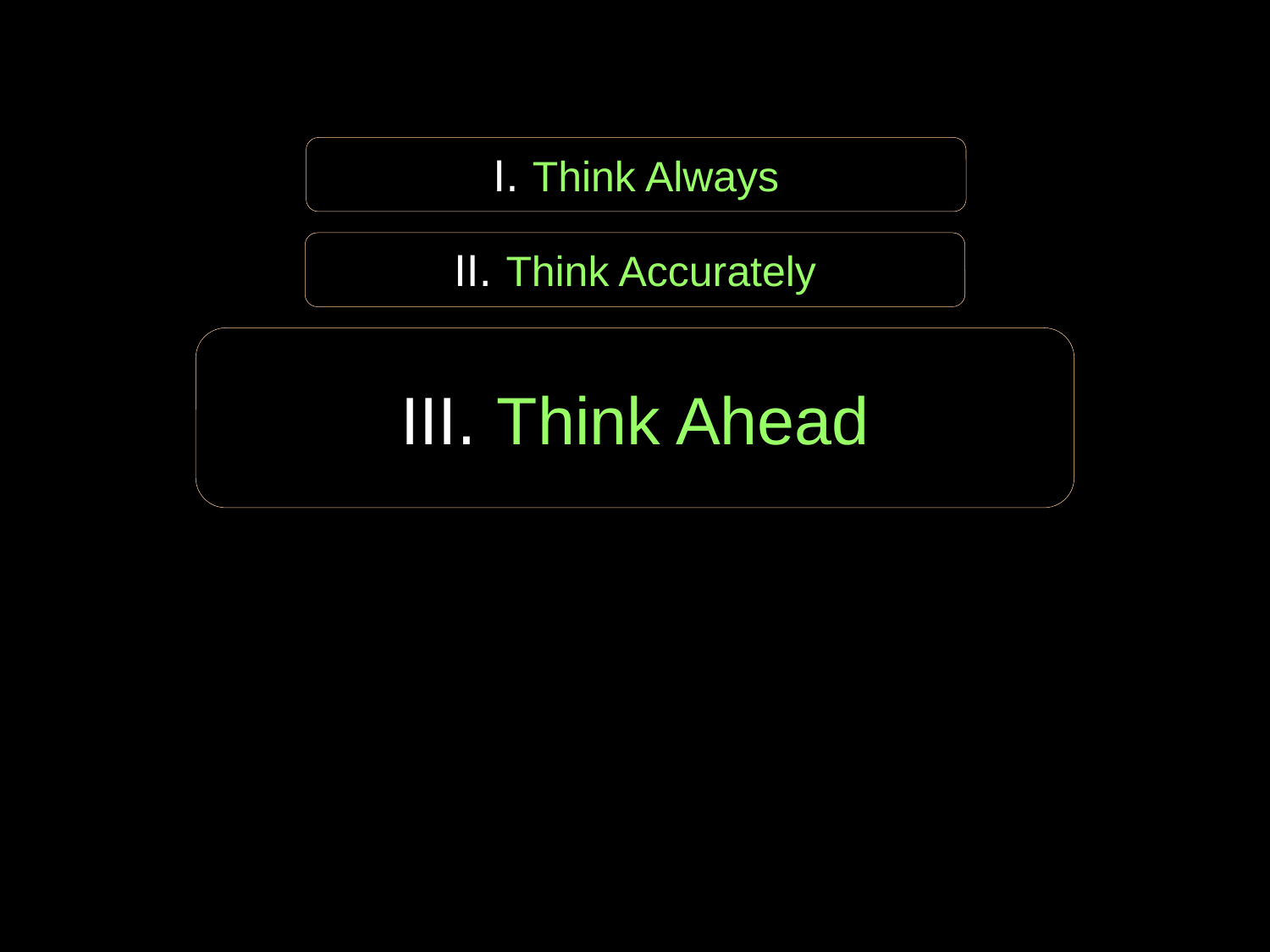

I. Think Always
II. Think Accurately
III. Think Ahead